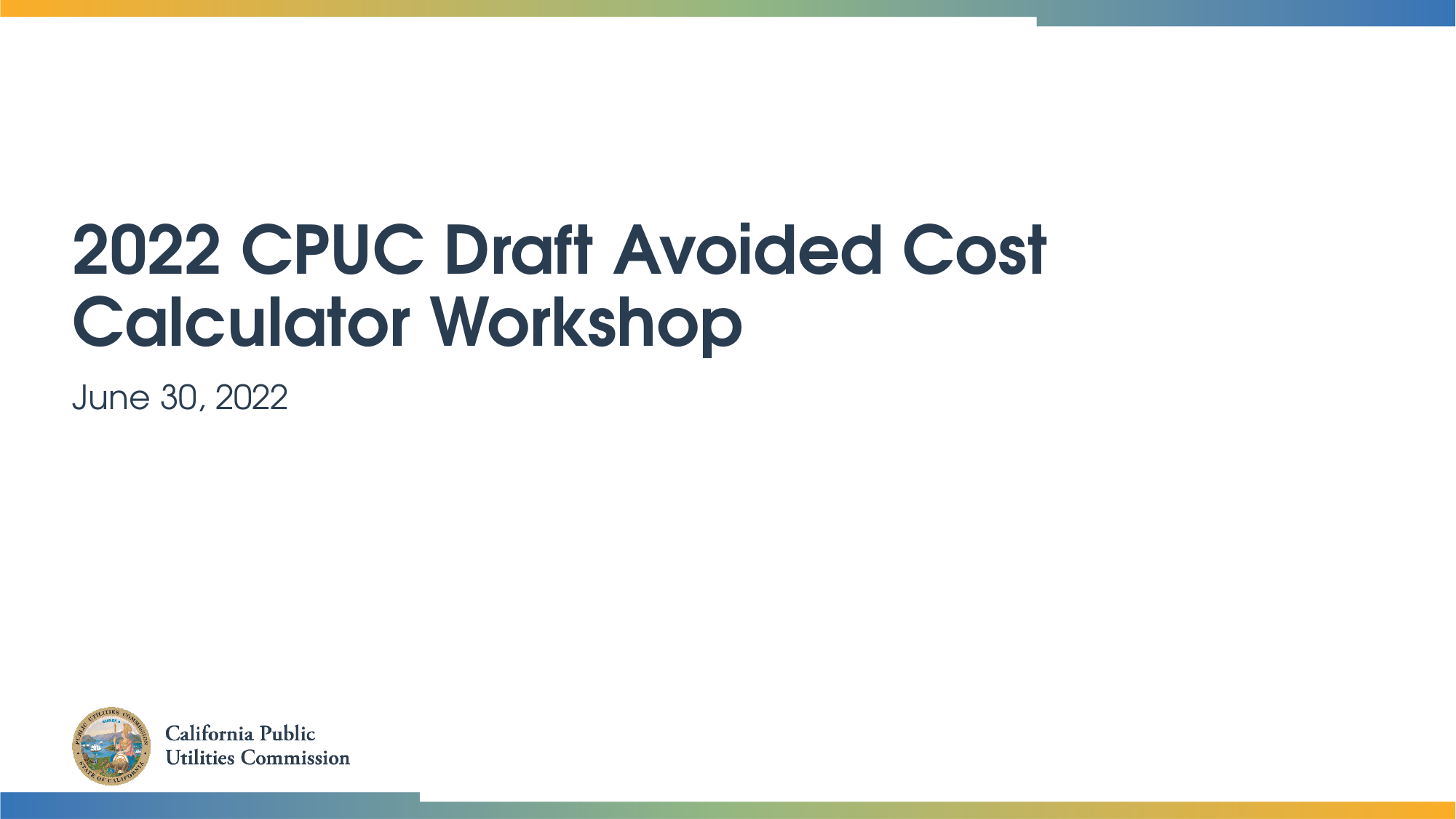

# 2022 CPUC Draft Avoided Cost Calculator Workshop
June 30, 2022